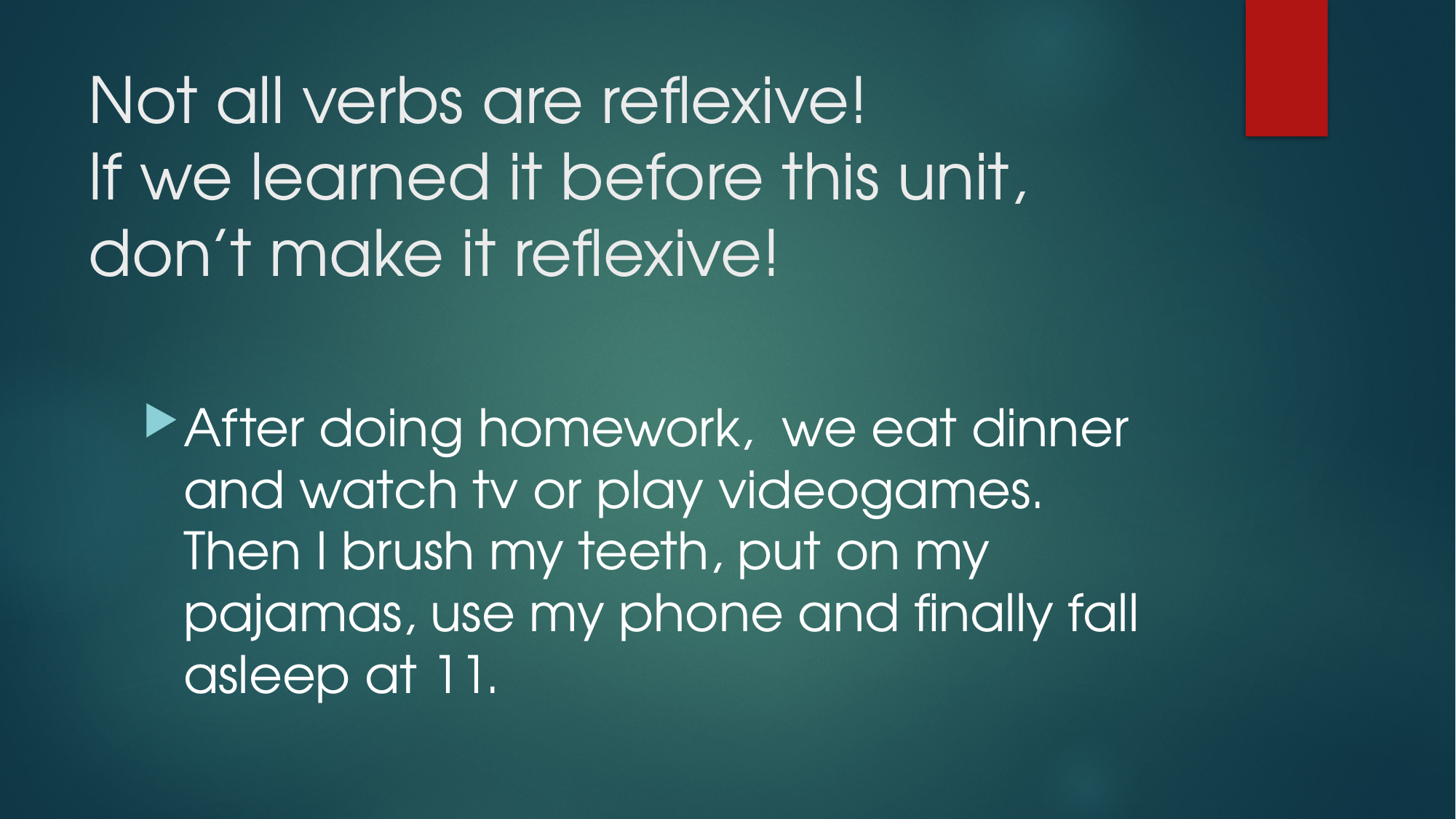

# Not all verbs are reflexive! If we learned it before this unit, don’t make it reflexive!
After doing homework,  we eat dinner and watch tv or play videogames.  Then I brush my teeth, put on my pajamas, use my phone and finally fall asleep at 11.